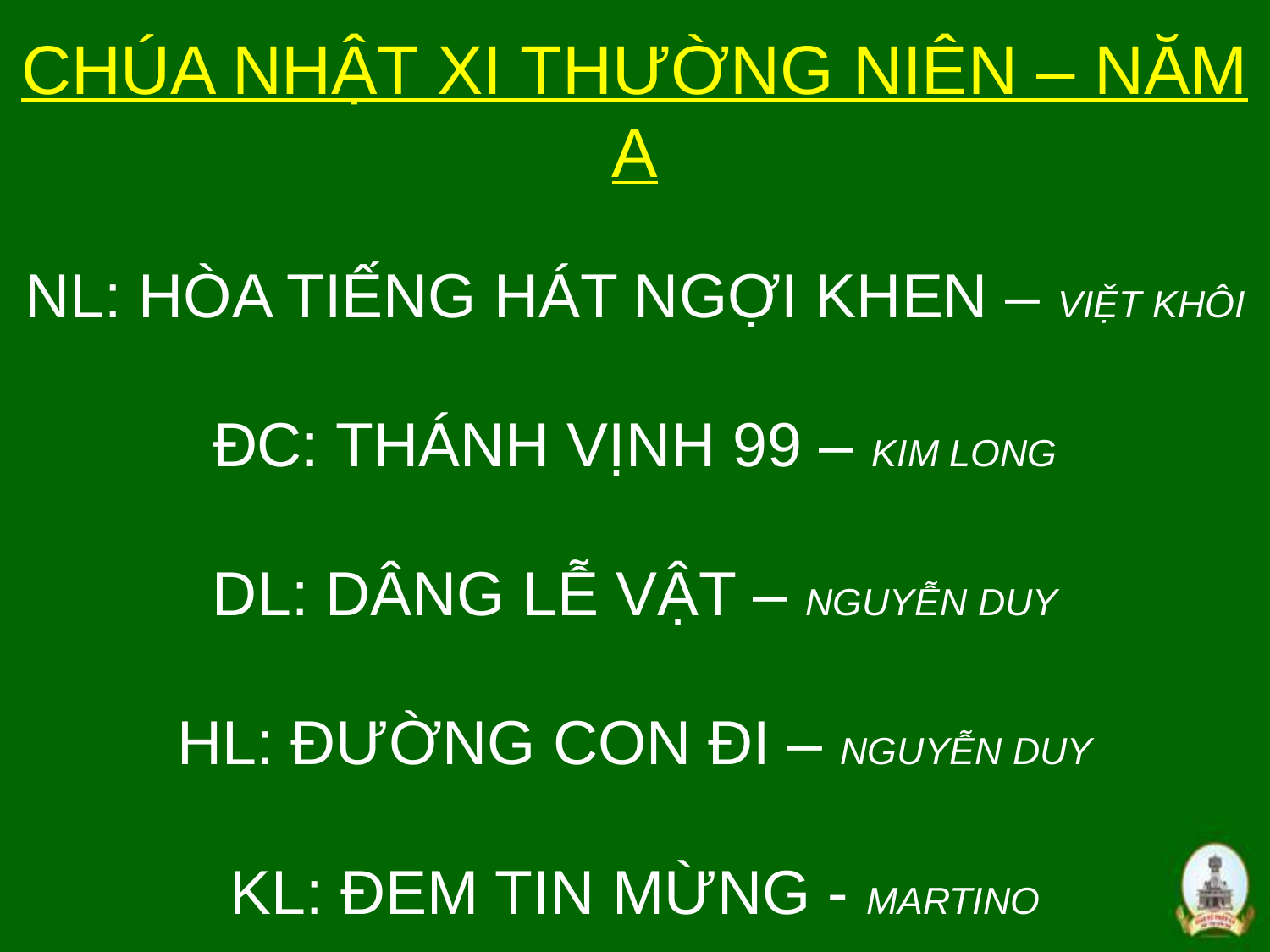

# CHÚA NHẬT XI THƯỜNG NIÊN – NĂM A NL: HÒA TIẾNG HÁT NGỢI KHEN – VIỆT KHÔI ĐC: THÁNH VỊNH 99 – KIM LONG DL: DÂNG LỄ VẬT – NGUYỄN DUY HL: ĐƯỜNG CON ĐI – NGUYỄN DUY KL: ĐEM TIN MỪNG - MARTINO